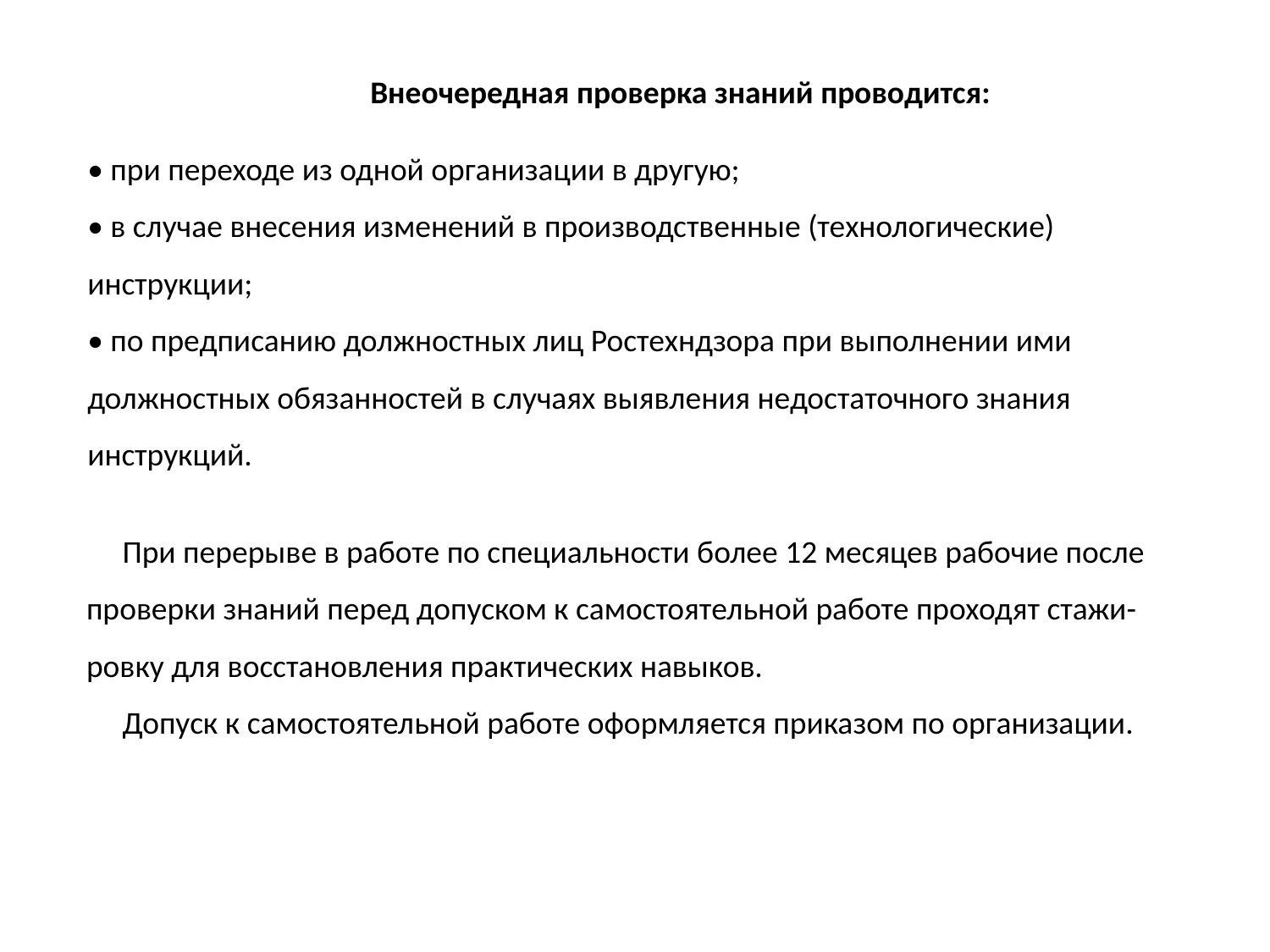

Внеочередная проверка знаний проводится:
• при переходе из одной организации в другую;
• в случае внесения изменений в производственные (технологические)
инструкции;
• по предписанию должностных лиц Ростехндзора при выполнении ими
должностных обязанностей в случаях выявления недостаточного знания
инструкций.
     При перерыве в работе по специальности более 12 месяцев рабочие после
проверки знаний перед допуском к самостоятельной работе проходят стажи-
ровку для восстановления практических навыков.
     Допуск к самостоятельной работе оформляется приказом по организации.